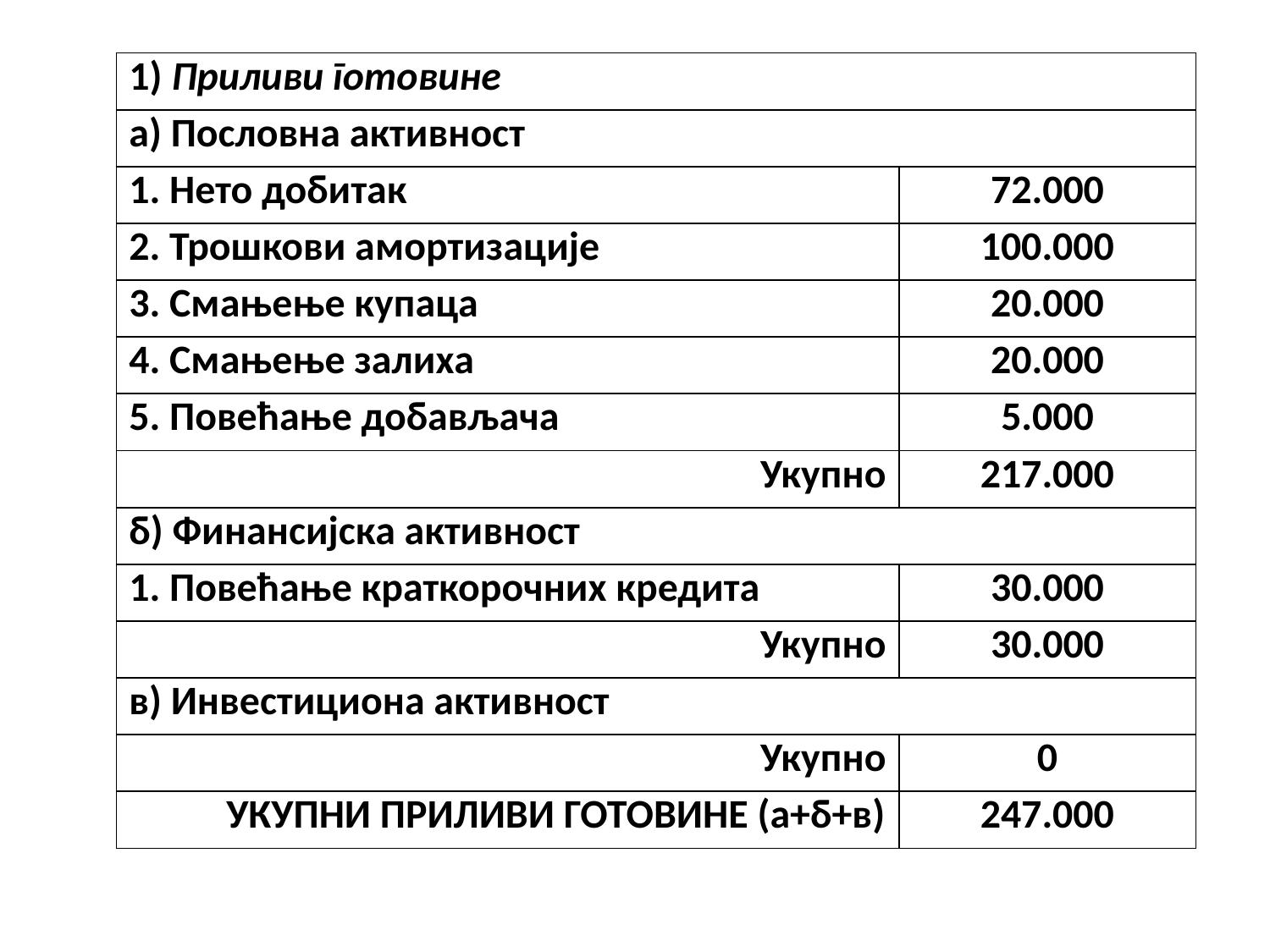

| 1) Приливи готовине |  |
| --- | --- |
| а) Пословна активност |  |
| 1. Нето добитак | 72.000 |
| 2. Трошкови амортизације | 100.000 |
| 3. Смањење купаца | 20.000 |
| 4. Смањење залиха | 20.000 |
| 5. Повећање добављача | 5.000 |
| Укупно | 217.000 |
| б) Финансијска активност |  |
| 1. Повећање краткорочних кредита | 30.000 |
| Укупно | 30.000 |
| в) Инвестициона активност |  |
| Укупно | 0 |
| УКУПНИ ПРИЛИВИ ГОТОВИНЕ (а+б+в) | 247.000 |